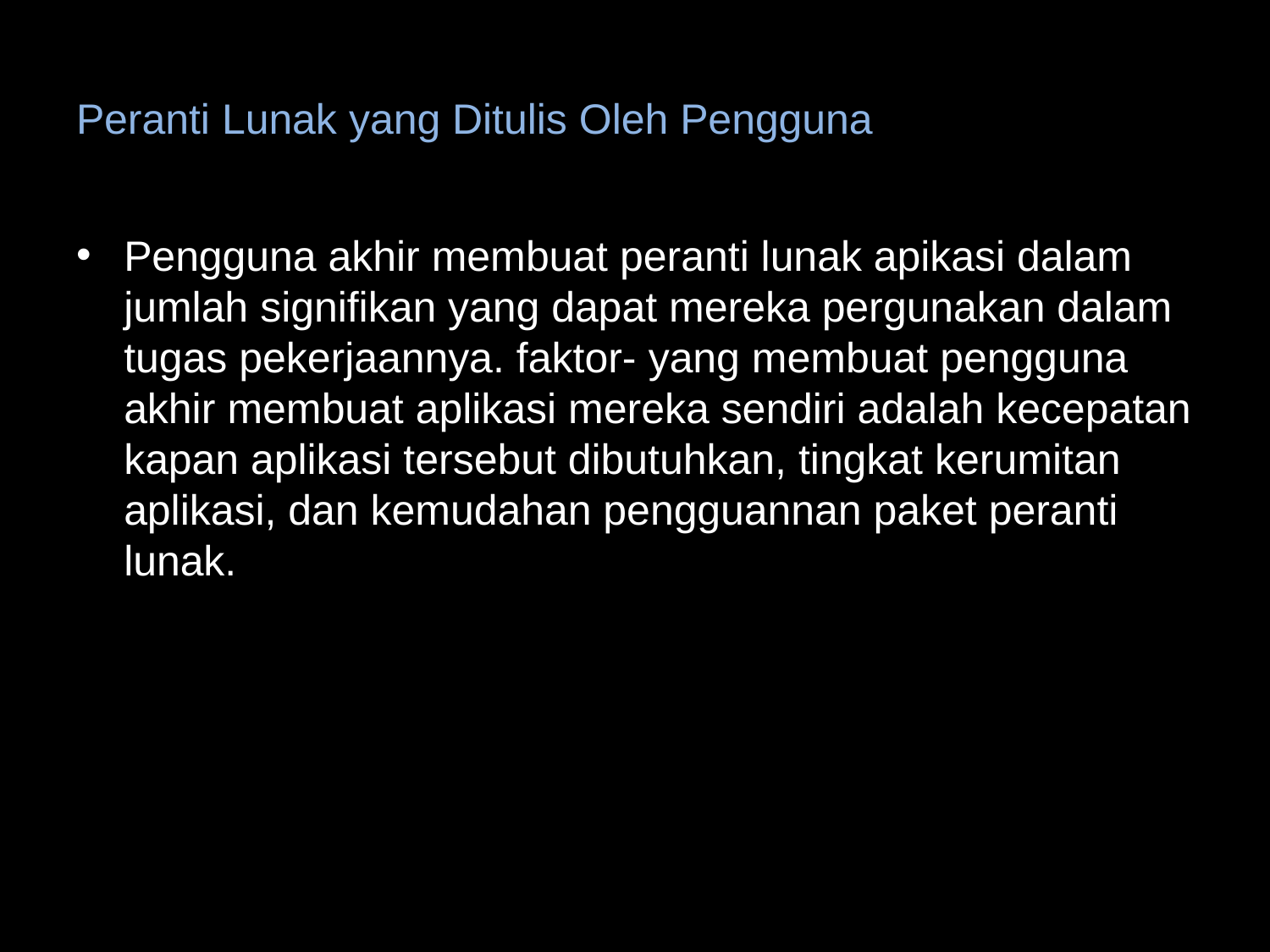

# Peranti Lunak yang Ditulis Oleh Pengguna
Pengguna akhir membuat peranti lunak apikasi dalam jumlah signifikan yang dapat mereka pergunakan dalam tugas pekerjaannya. faktor- yang membuat pengguna akhir membuat aplikasi mereka sendiri adalah kecepatan kapan aplikasi tersebut dibutuhkan, tingkat kerumitan aplikasi, dan kemudahan pengguannan paket peranti lunak.